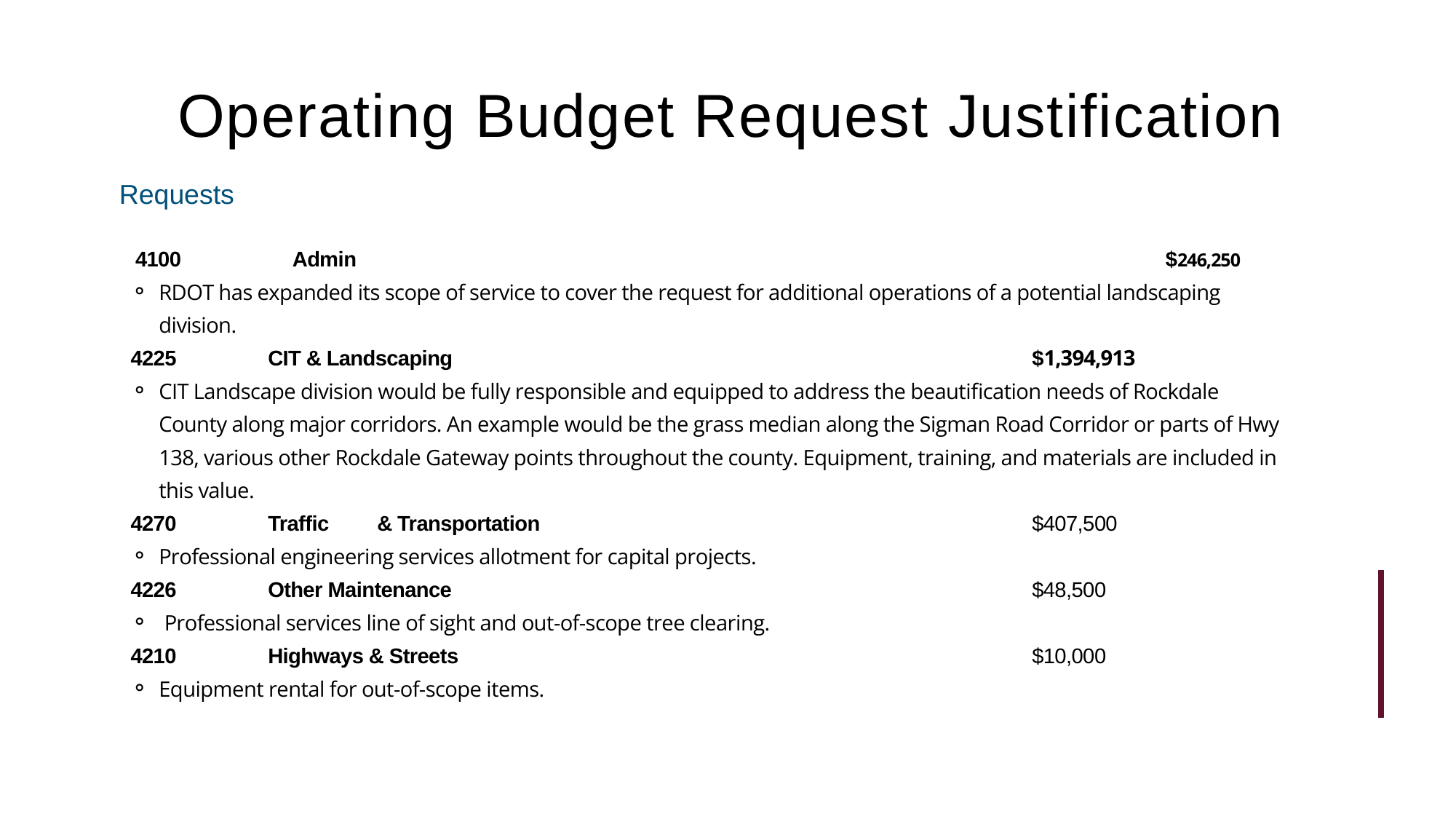

Operating Budget Request Justification

Requests
           4100 	Admin								$246,250
RDOT has expanded its scope of service to cover the request for additional operations of a potential landscaping division.
4225	CIT & Landscaping						$1,394,913
CIT Landscape division would be fully responsible and equipped to address the beautification needs of Rockdale  County along major corridors. An example would be the grass median along the Sigman Road Corridor or parts of Hwy 138, various other Rockdale Gateway points throughout the county. Equipment, training, and materials are included in this value.
4270	Traffic	& Transportation					$407,500
Professional engineering services allotment for capital projects.
4226	Other Maintenance						$48,500
 Professional services line of sight and out-of-scope tree clearing.
4210	Highways & Streets						$10,000
Equipment rental for out-of-scope items.